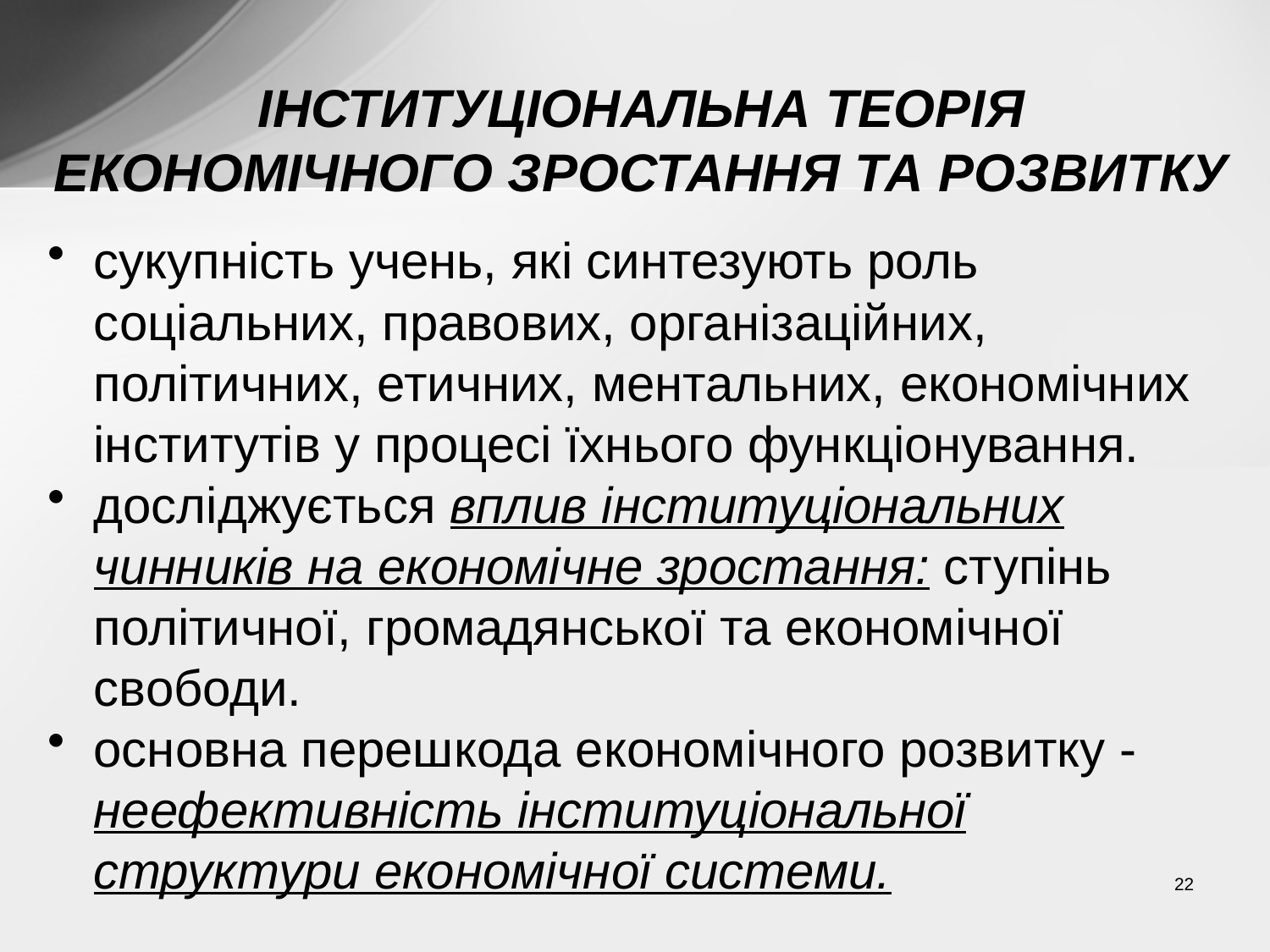

# ІНСТИТУЦІОНАЛЬНА ТЕОРІЯ ЕКОНОМІЧНОГО ЗРОСТАННЯ ТА РОЗВИТКУ
сукупність учень, які синтезують роль соціальних, правових, організаційних, політичних, етичних, ментальних, економічних інститутів у процесі їхнього функціонування.
досліджується вплив інституціональних чинників на економічне зростання: ступінь політичної, громадянської та економічної свободи.
основна перешкода економічного розвитку - неефективність інституціональної структури економічної системи.
22